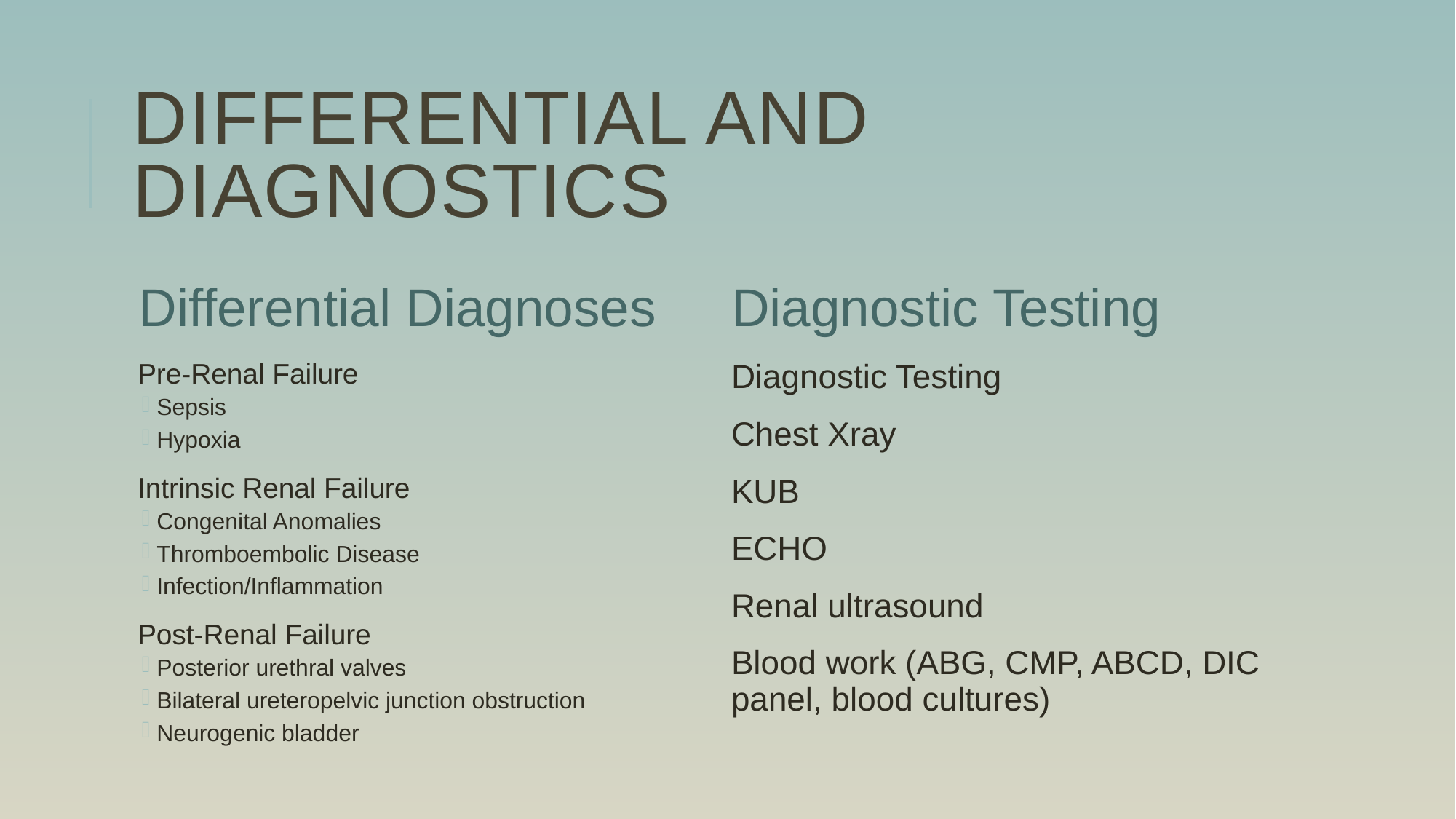

# Differential and diagnostics
Differential Diagnoses
Diagnostic Testing
Pre-Renal Failure
Sepsis
Hypoxia
Intrinsic Renal Failure
Congenital Anomalies
Thromboembolic Disease
Infection/Inflammation
Post-Renal Failure
Posterior urethral valves
Bilateral ureteropelvic junction obstruction
Neurogenic bladder

Diagnostic Testing
Chest Xray
KUB
ECHO
Renal ultrasound
Blood work (ABG, CMP, ABCD, DIC panel, blood cultures)